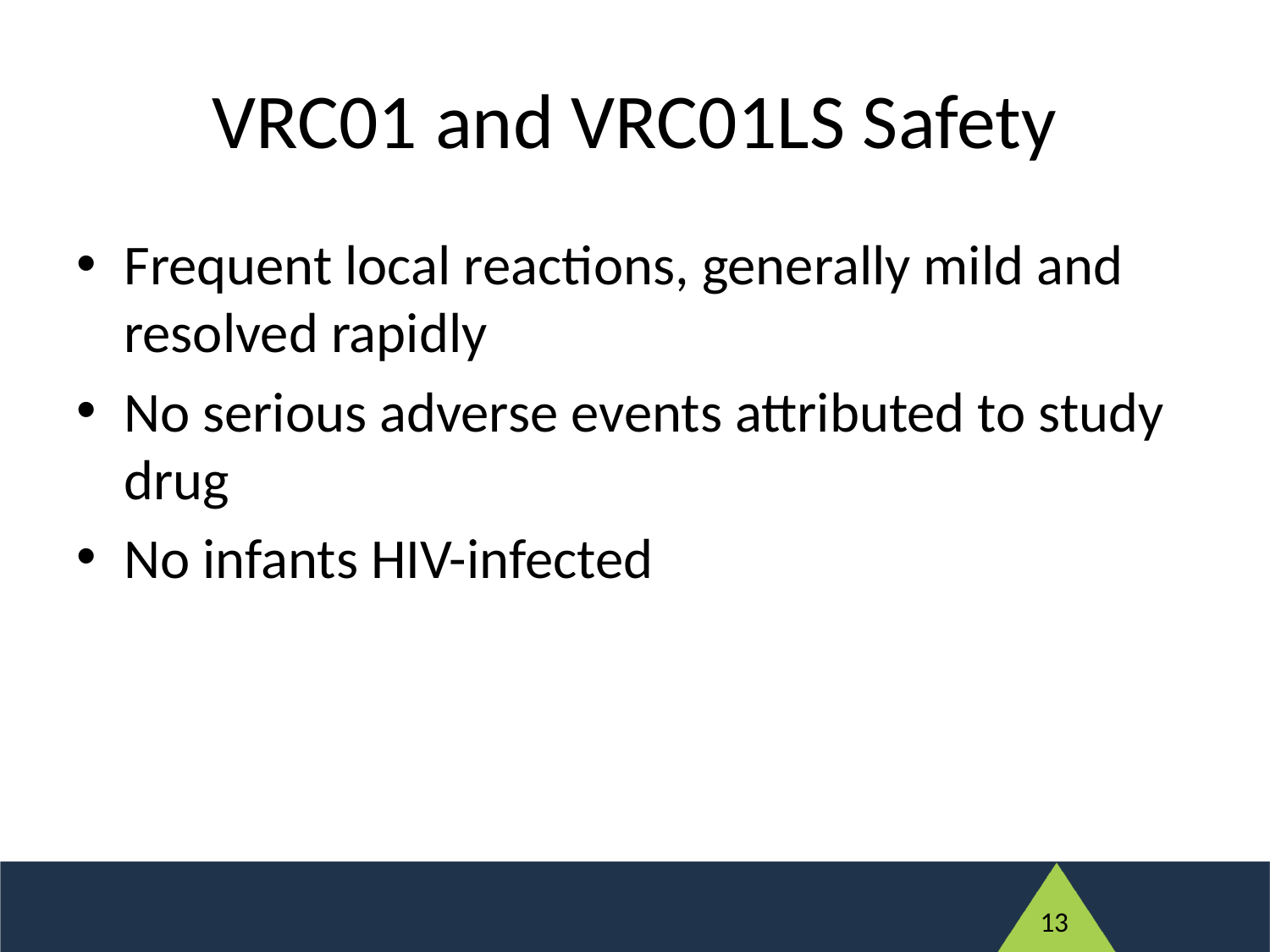

# VRC01 and VRC01LS Safety
Frequent local reactions, generally mild and resolved rapidly
No serious adverse events attributed to study drug
No infants HIV-infected